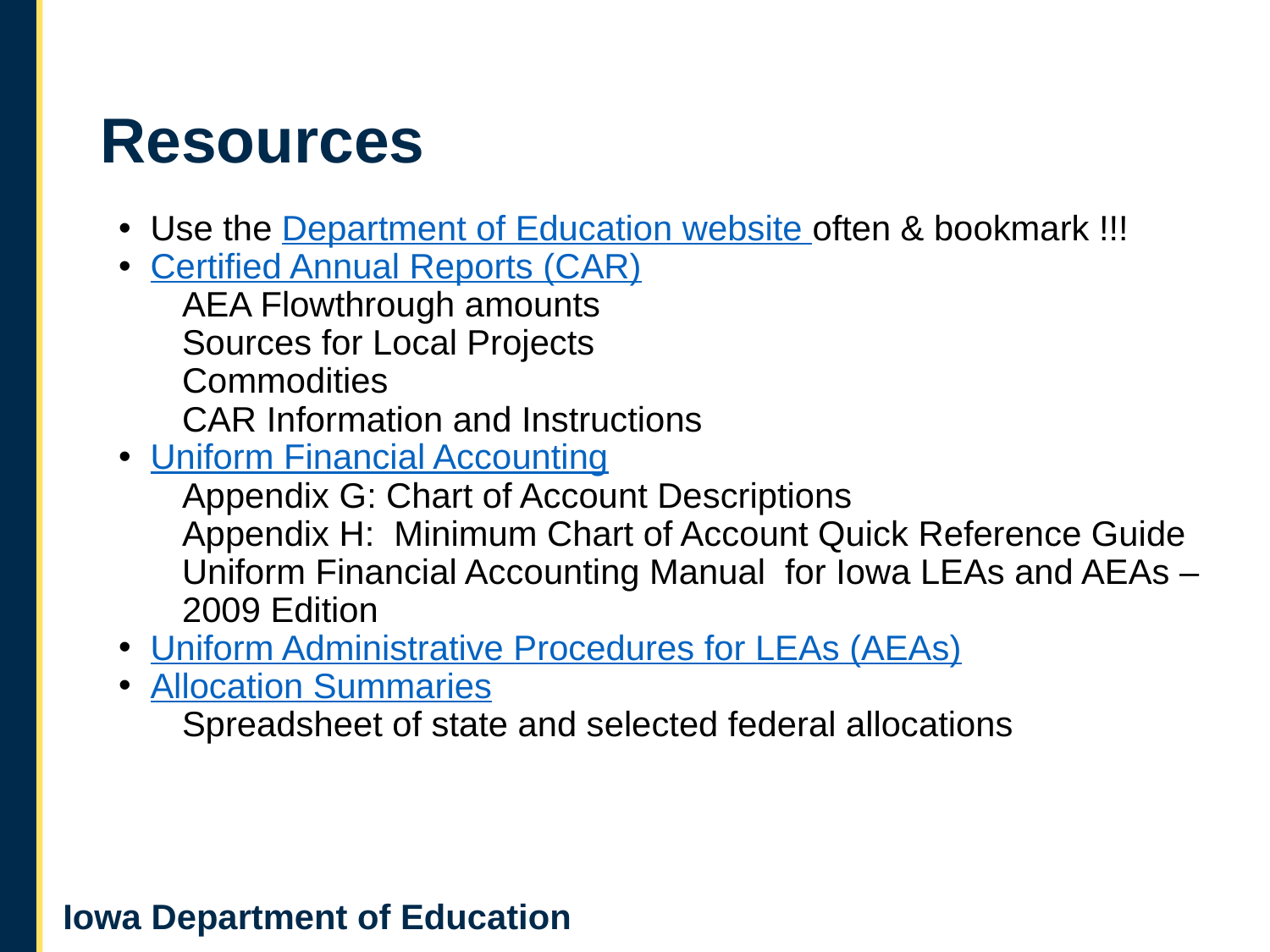

25
# Resources
Use the Department of Education website often & bookmark !!!
Certified Annual Reports (CAR)
AEA Flowthrough amounts
Sources for Local Projects
Commodities
CAR Information and Instructions
Uniform Financial Accounting
Appendix G: Chart of Account Descriptions
Appendix H:  Minimum Chart of Account Quick Reference Guide
Uniform Financial Accounting Manual  for Iowa LEAs and AEAs – 2009 Edition
Uniform Administrative Procedures for LEAs (AEAs)
Allocation Summaries
Spreadsheet of state and selected federal allocations